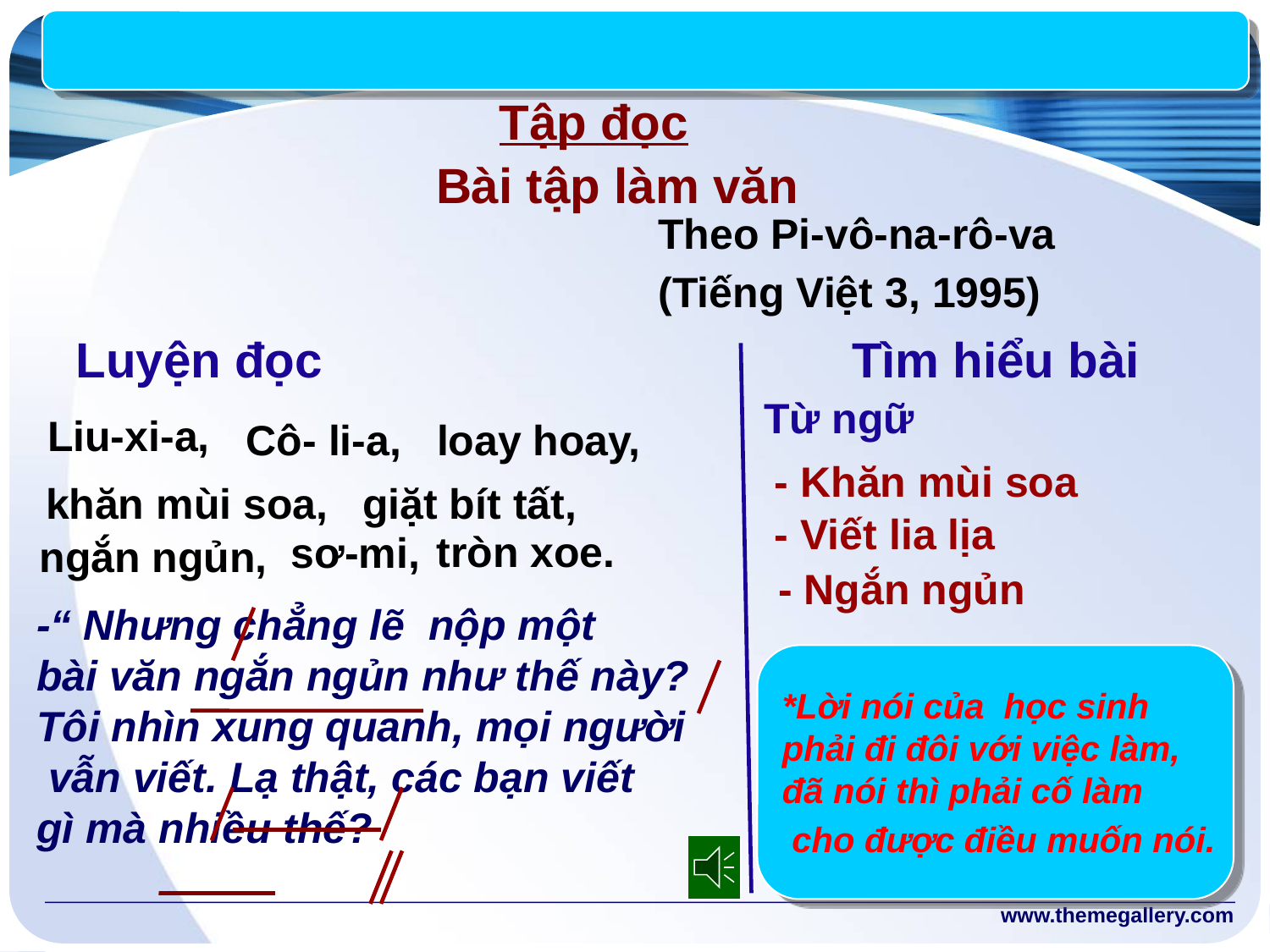

Tập đọc
Bài tập làm văn
Theo Pi-vô-na-rô-va
(Tiếng Việt 3, 1995)
Luyện đọc
 Tìm hiểu bài

Từ ngữ
 Liu-xi-a,
Cô- li-a,
loay hoay,
- Khăn mùi soa
khăn mùi soa,
giặt bít tất,
- Viết lia lịa
tròn xoe.
sơ-mi,
ngắn ngủn,
- Ngắn ngủn
-“ Nhưng chẳng lẽ  nộp một
bài văn ngắn ngủn như thế này?
Tôi nhìn xung quanh, mọi người
 vẫn viết. Lạ thật, các bạn viết
gì mà nhiều thế?

*Lời nói của  học sinh
phải đi đôi với việc làm,
đã nói thì phải cố làm
 cho được điều muốn nói.

www.themegallery.com